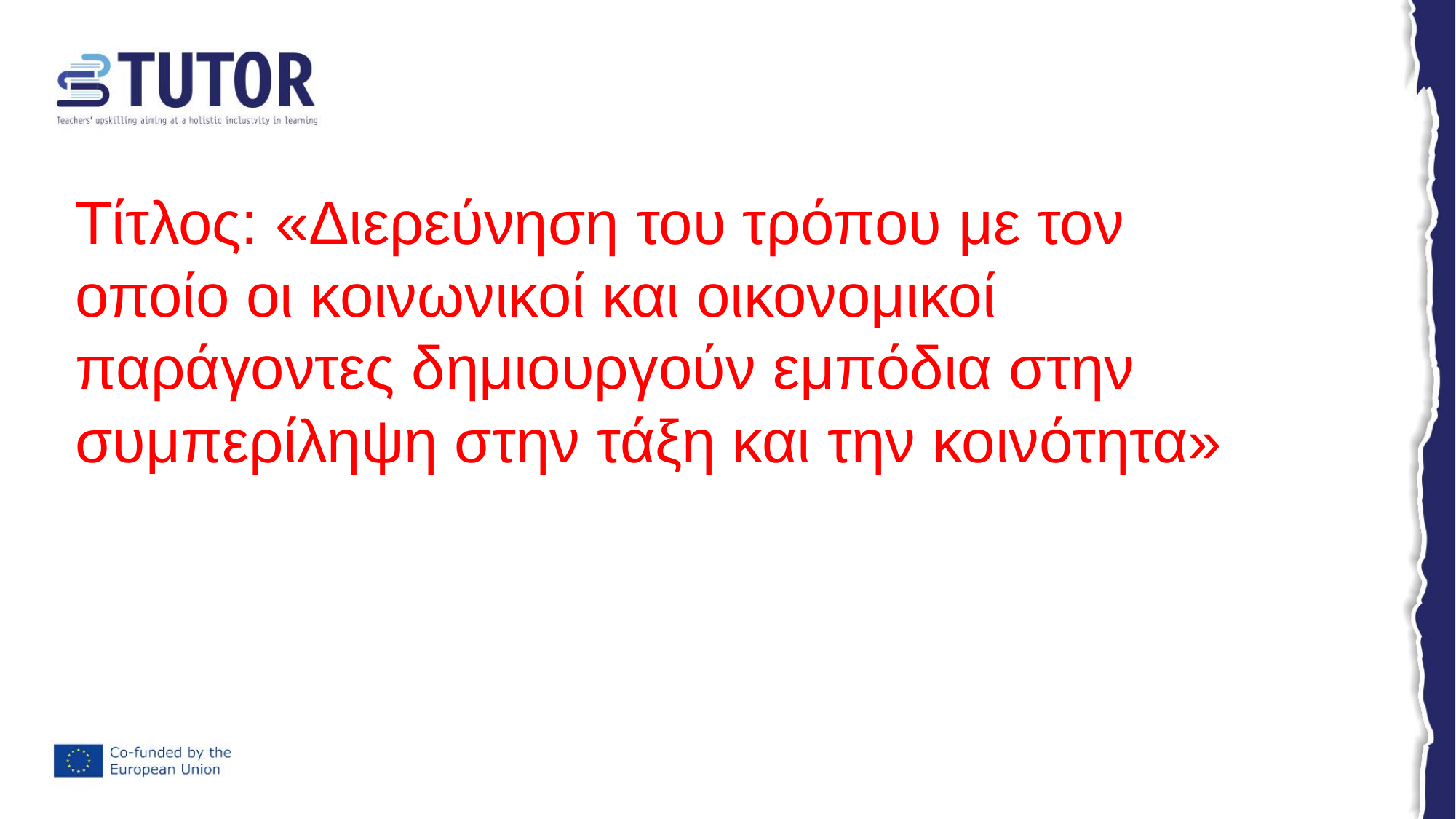

Τίτλος: «Διερεύνηση του τρόπου με τον οποίο οι κοινωνικοί και οικονομικοί παράγοντες δημιουργούν εμπόδια στην συμπερίληψη στην τάξη και την κοινότητα»